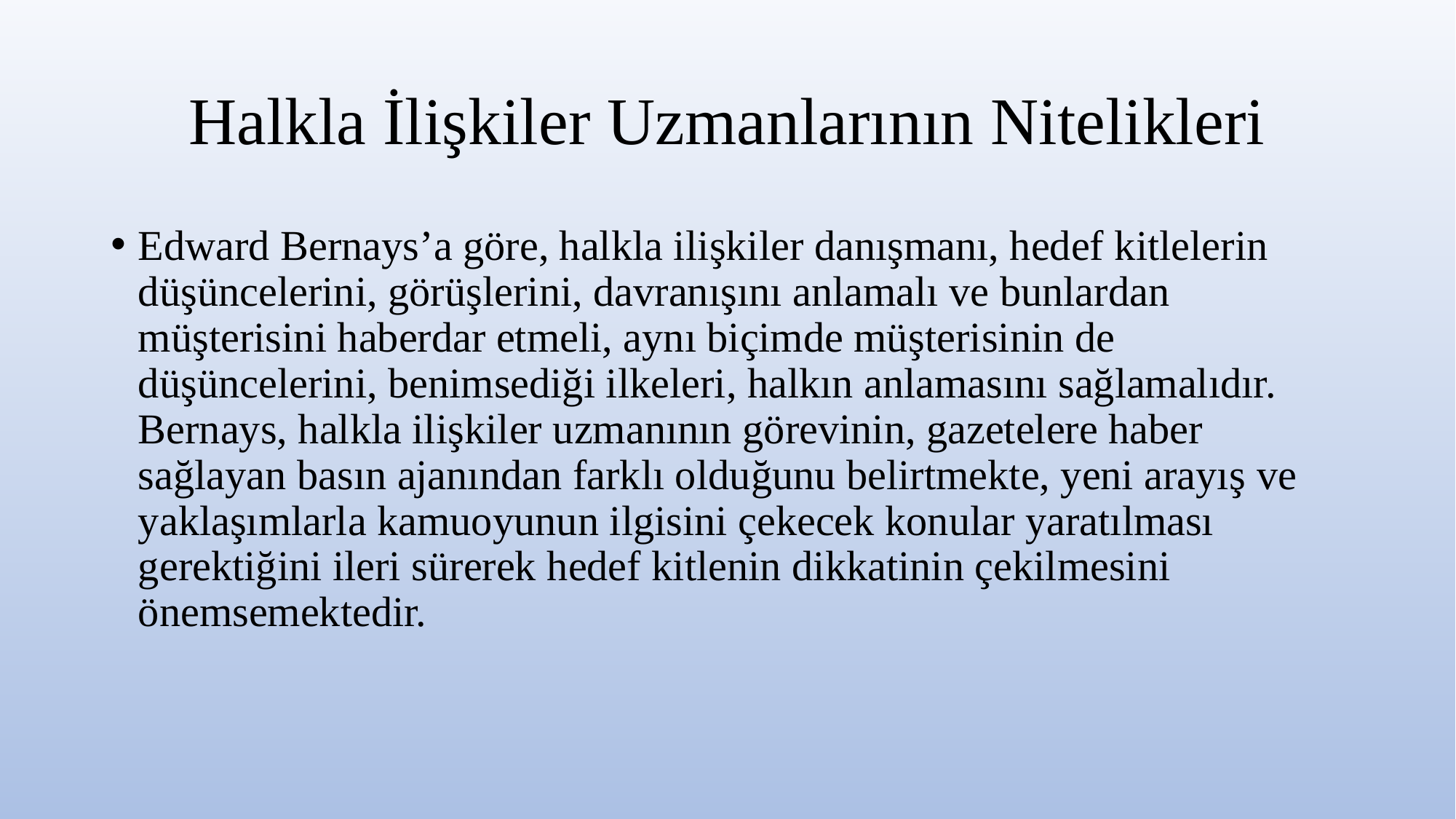

# Halkla İlişkiler Uzmanlarının Nitelikleri
Edward Bernays’a göre, halkla ilişkiler danışmanı, hedef kitlelerin düşüncelerini, görüşlerini, davranışını anlamalı ve bunlardan müşterisini haberdar etmeli, aynı biçimde müşterisinin de düşüncelerini, benimsediği ilkeleri, halkın anlamasını sağlamalıdır. Bernays, halkla ilişkiler uzmanının görevinin, gazetelere haber sağlayan basın ajanından farklı olduğunu belirtmekte, yeni arayış ve yaklaşımlarla kamuoyunun ilgisini çekecek konular yaratılması gerektiğini ileri sürerek hedef kitlenin dikkatinin çekilmesini önemsemektedir.